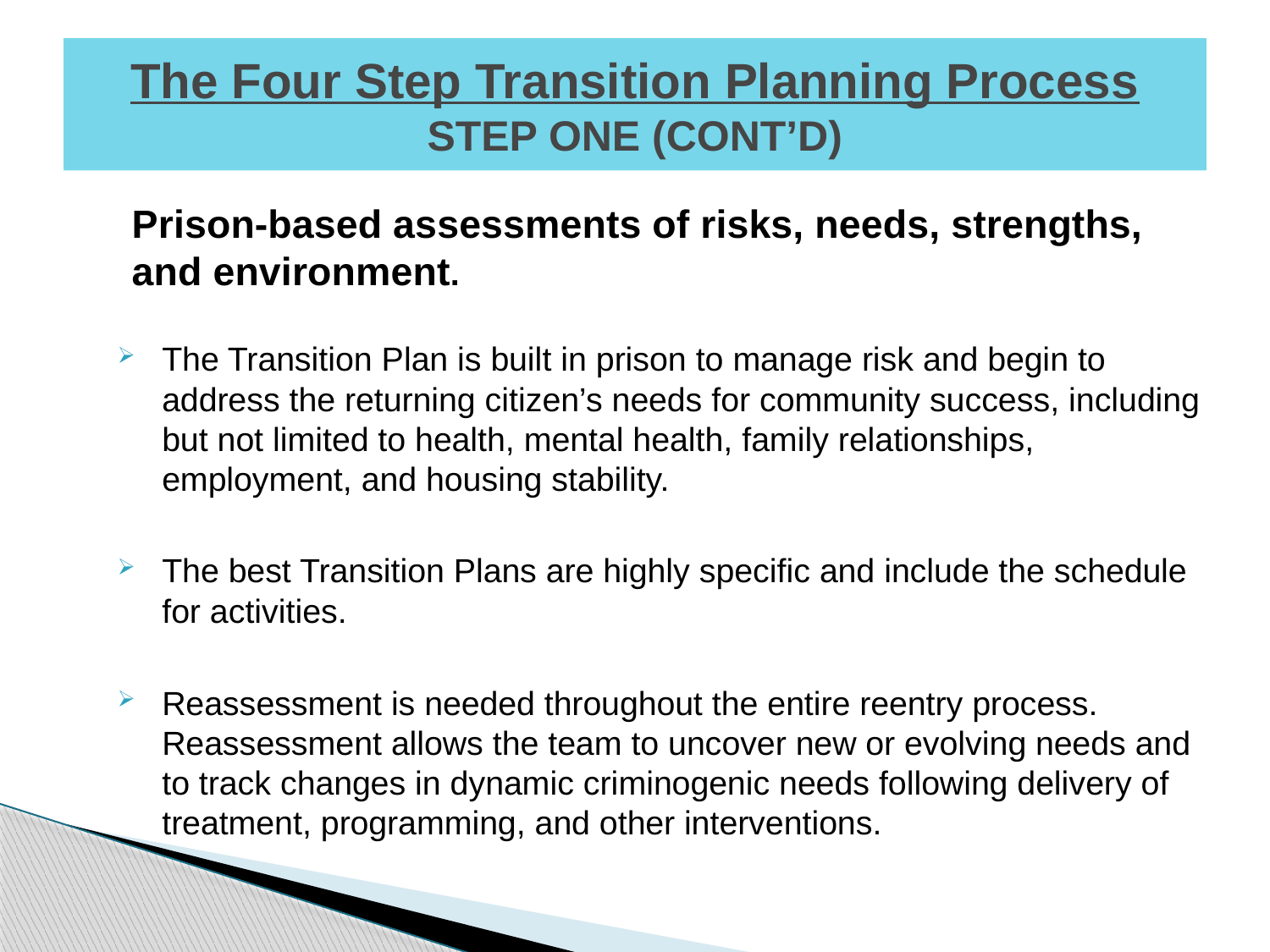

# The Four Step Transition Planning Process STEP ONE (CONT’D)

Prison-based assessments of risks, needs, strengths, and environment.

The Transition Plan is built in prison to manage risk and begin to address the returning citizen’s needs for community success, including but not limited to health, mental health, family relationships, employment, and housing stability.

The best Transition Plans are highly specific and include the schedule for activities.

Reassessment is needed throughout the entire reentry process.  Reassessment allows the team to uncover new or evolving needs and to track changes in dynamic criminogenic needs following delivery of treatment, programming, and other interventions.